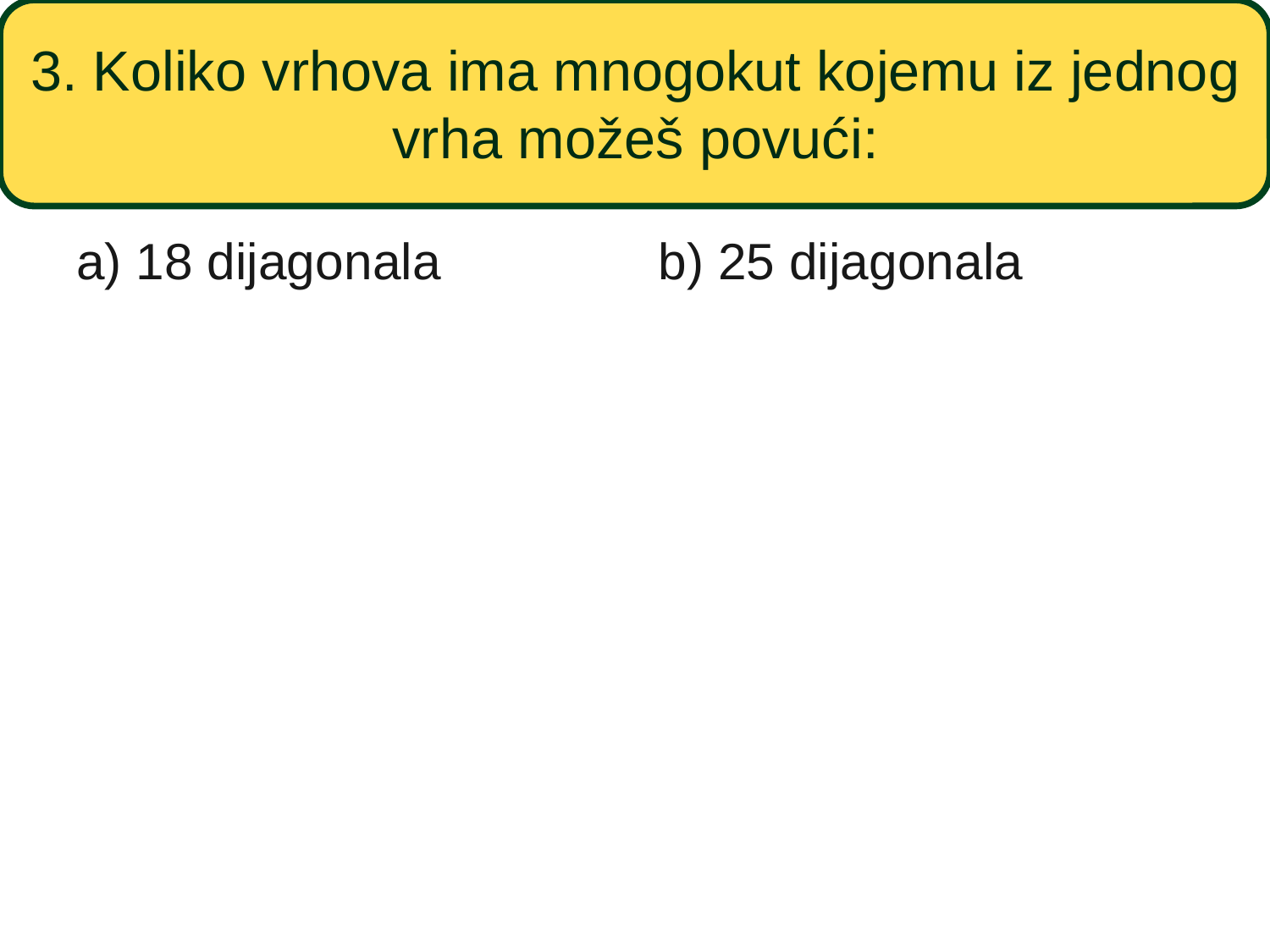

# 3. Koliko vrhova ima mnogokut kojemu iz jednog vrha možeš povući:
a) 18 dijagonala
b) 25 dijagonala